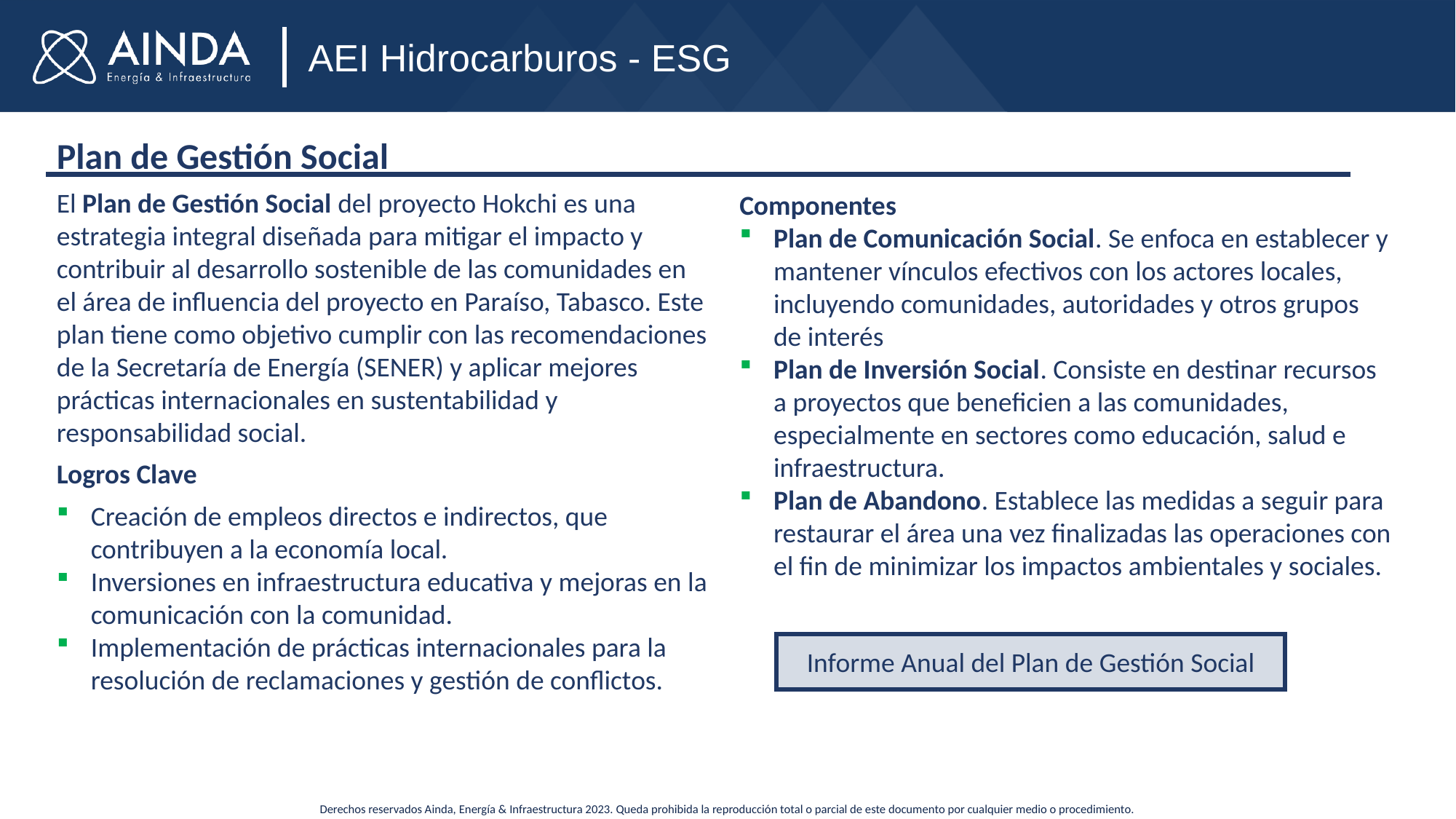

AEI Hidrocarburos - ESG
Plan de Gestión Social
El Plan de Gestión Social del proyecto Hokchi es una estrategia integral diseñada para mitigar el impacto y contribuir al desarrollo sostenible de las comunidades en el área de influencia del proyecto en Paraíso, Tabasco. Este plan tiene como objetivo cumplir con las recomendaciones de la Secretaría de Energía (SENER) y aplicar mejores prácticas internacionales en sustentabilidad y responsabilidad social.
Logros Clave
Creación de empleos directos e indirectos, que contribuyen a la economía local.
Inversiones en infraestructura educativa y mejoras en la comunicación con la comunidad.
Implementación de prácticas internacionales para la resolución de reclamaciones y gestión de conflictos.

Componentes
Plan de Comunicación Social. Se enfoca en establecer y mantener vínculos efectivos con los actores locales, incluyendo comunidades, autoridades y otros grupos de interés
Plan de Inversión Social. Consiste en destinar recursos a proyectos que beneficien a las comunidades, especialmente en sectores como educación, salud e infraestructura.
Plan de Abandono. Establece las medidas a seguir para restaurar el área una vez finalizadas las operaciones con el fin de minimizar los impactos ambientales y sociales.

Informe Anual del Plan de Gestión Social